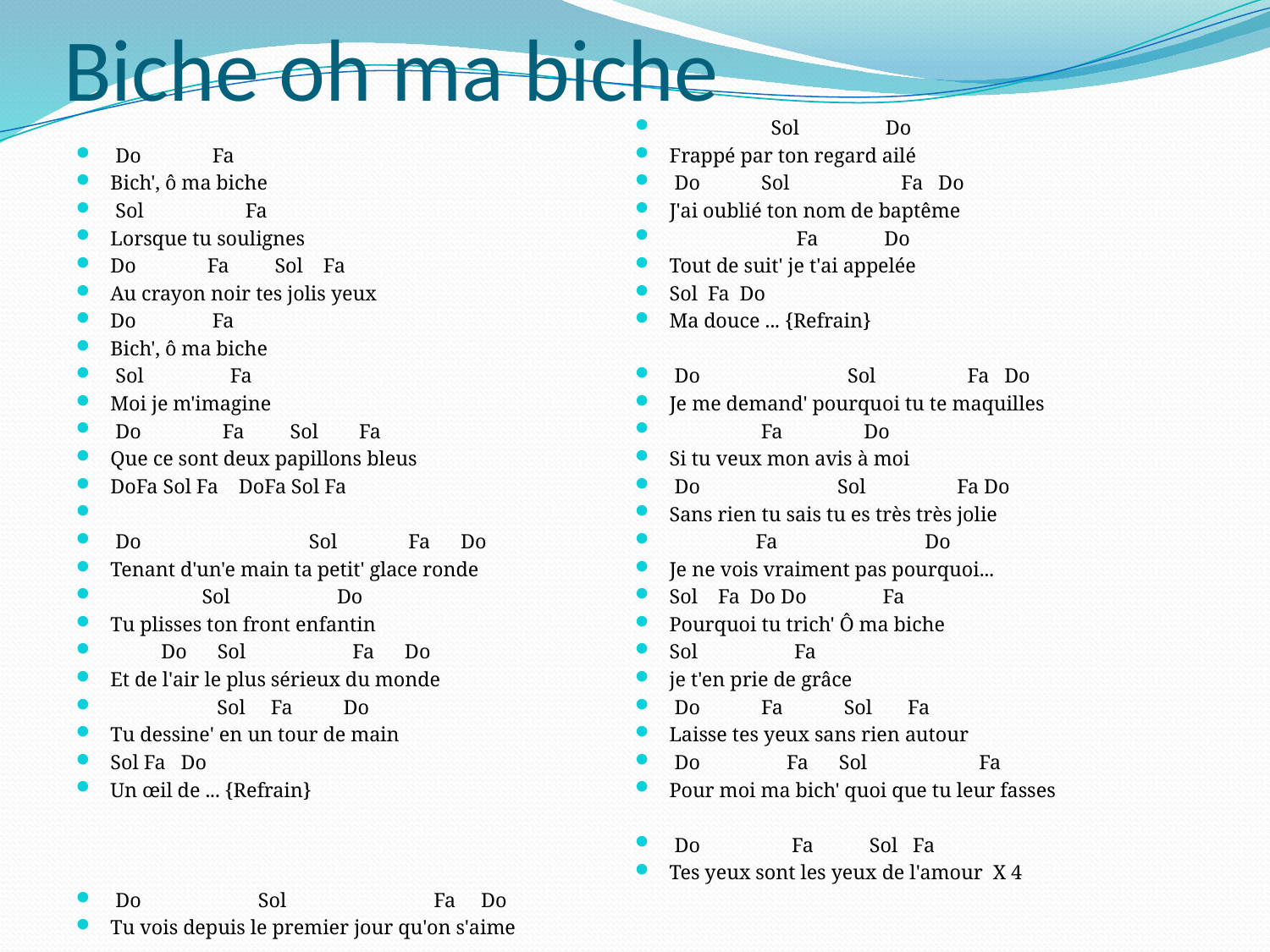

# Biche oh ma biche

 Do              Fa
Bich', ô ma biche
 Sol                    Fa
Lorsque tu soulignes
Do              Fa         Sol    Fa
Au crayon noir tes jolis yeux
Do               Fa
Bich', ô ma biche
 Sol                 Fa
Moi je m'imagine
 Do                Fa         Sol        Fa
Que ce sont deux papillons bleus
DoFa Sol Fa    DoFa Sol Fa

 Do                                 Sol              Fa      Do
Tenant d'un'e main ta petit' glace ronde
                  Sol                     Do
Tu plisses ton front enfantin
          Do      Sol                     Fa      Do
Et de l'air le plus sérieux du monde
                     Sol     Fa          Do
Tu dessine' en un tour de main
Sol Fa   Do
Un œil de ... {Refrain}

 Do                       Sol                             Fa     Do
Tu vois depuis le premier jour qu'on s'aime
                    Sol                 Do
Frappé par ton regard ailé
 Do            Sol                      Fa   Do
J'ai oublié ton nom de baptême
                         Fa             Do
Tout de suit' je t'ai appelée
Sol  Fa  Do
Ma douce ... {Refrain}

 Do                             Sol                  Fa   Do
Je me demand' pourquoi tu te maquilles
                  Fa                Do
Si tu veux mon avis à moi
 Do                           Sol                  Fa Do
Sans rien tu sais tu es très très jolie
                 Fa                             Do
Je ne vois vraiment pas pourquoi...
Sol    Fa  Do Do               Fa
Pourquoi tu trich' Ô ma biche
Sol                   Fa
je t'en prie de grâce
 Do            Fa            Sol       Fa
Laisse tes yeux sans rien autour
 Do                 Fa      Sol                      Fa
Pour moi ma bich' quoi que tu leur fasses

 Do                  Fa           Sol   Fa
Tes yeux sont les yeux de l'amour  X 4